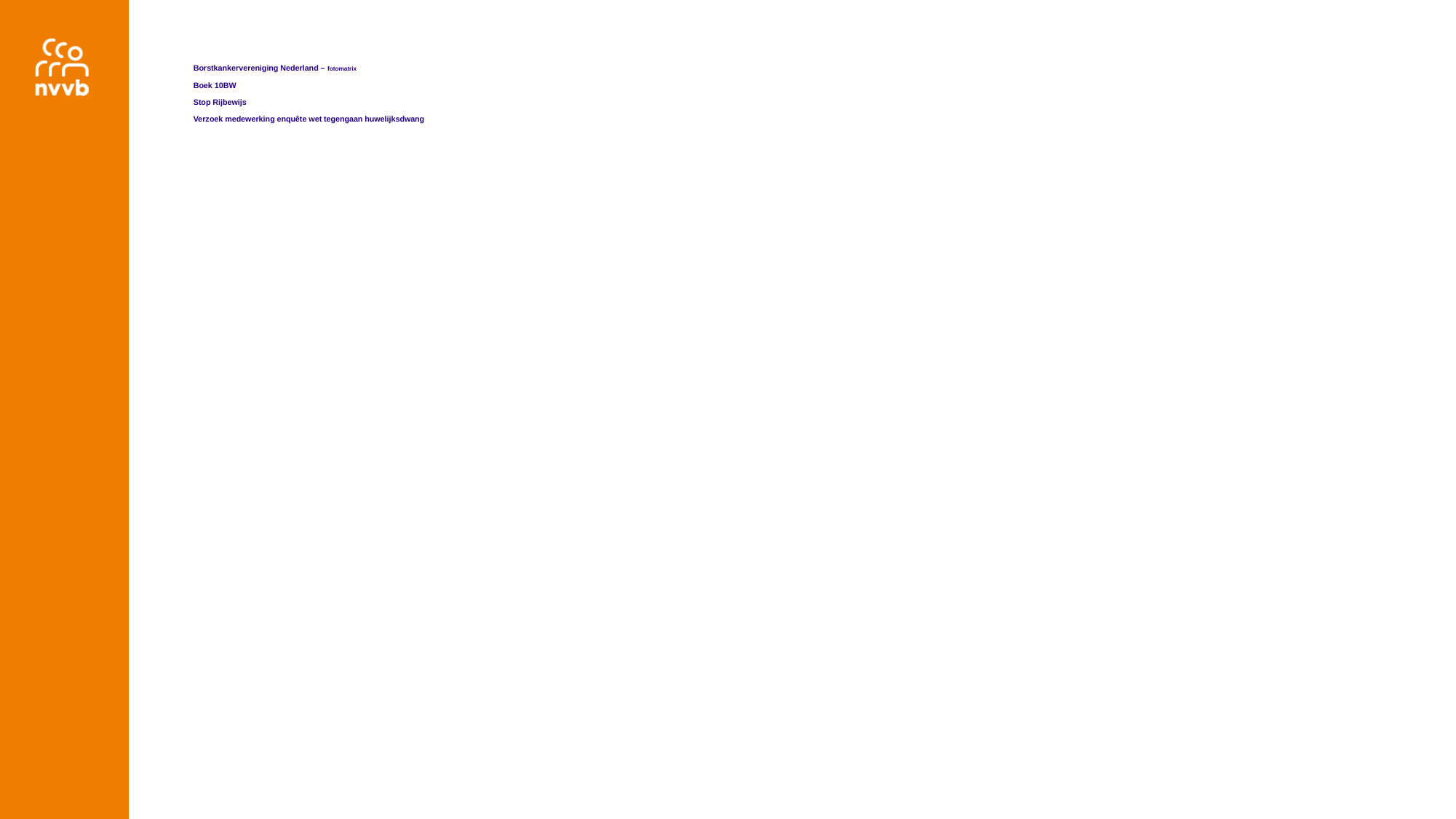

# Borstkankervereniging Nederland – fotomatrix Boek 10BW Stop Rijbewijs Verzoek medewerking enquête wet tegengaan huwelijksdwang